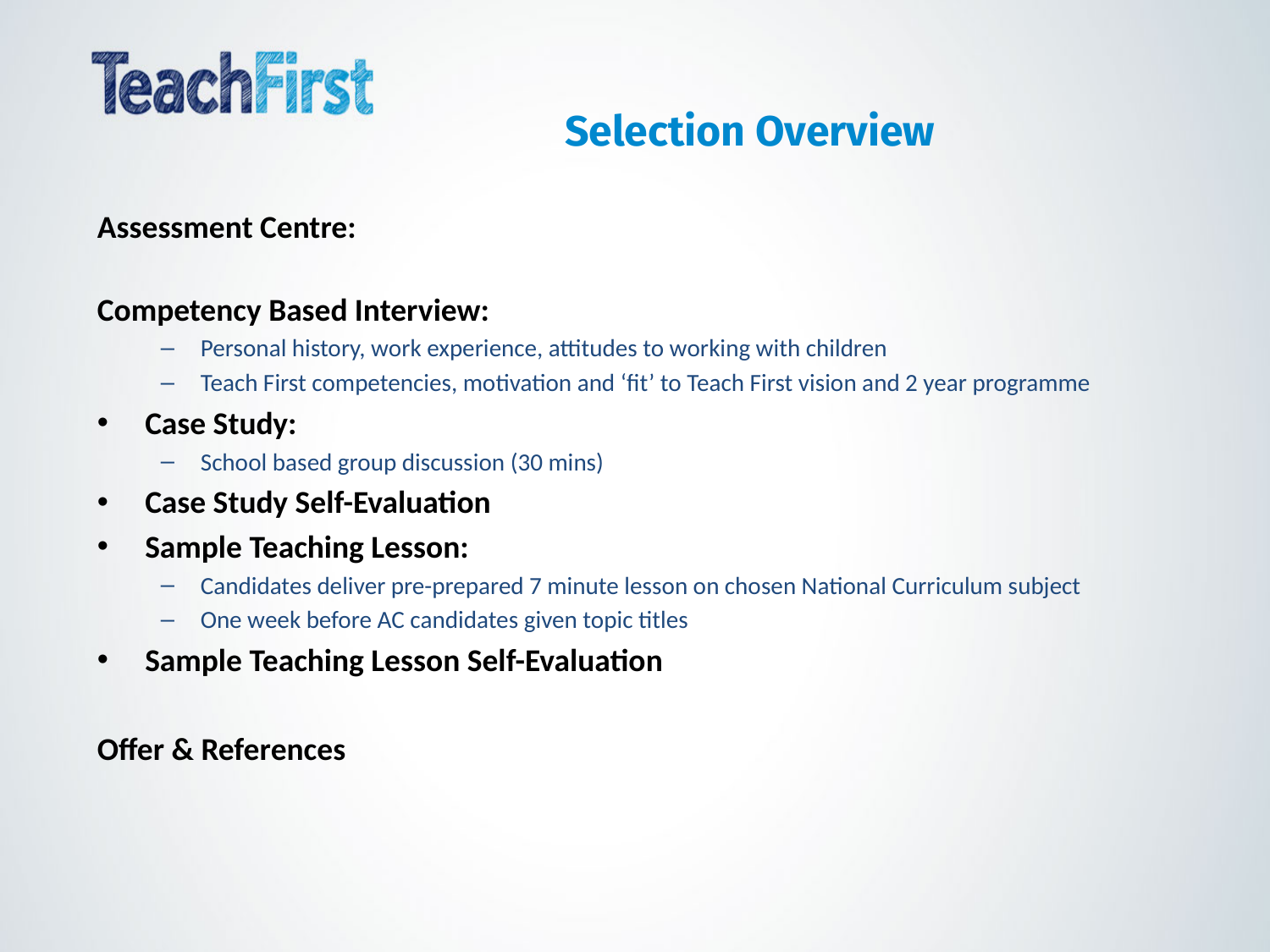

Selection Overview

Assessment Centre:
Competency Based Interview:
Personal history, work experience, attitudes to working with children
Teach First competencies, motivation and ‘fit’ to Teach First vision and 2 year programme
Case Study:
School based group discussion (30 mins)
Case Study Self-Evaluation
Sample Teaching Lesson:
Candidates deliver pre-prepared 7 minute lesson on chosen National Curriculum subject
One week before AC candidates given topic titles
Sample Teaching Lesson Self-Evaluation

Offer & References